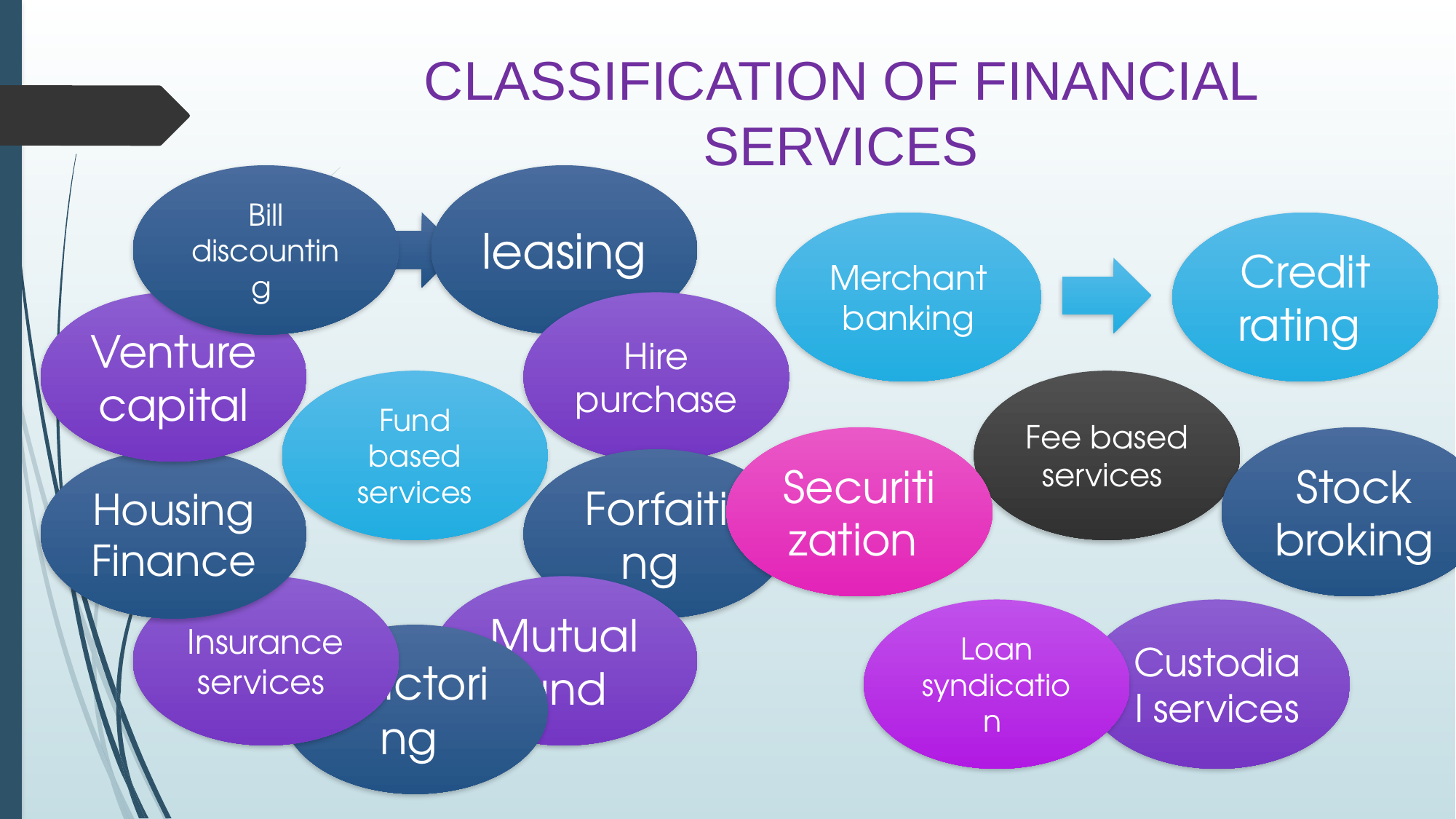

# CLASSIFICATION OF FINANCIAL SERVICES
Fund based services
leasing
Insurance services
Housing
Finance
Venture
capital
Bill discounting
Forfaiting
Hire purchase
Fee based services
Loan syndication
Securitization
Merchant banking
Credit rating
Stock broking
Custodial services